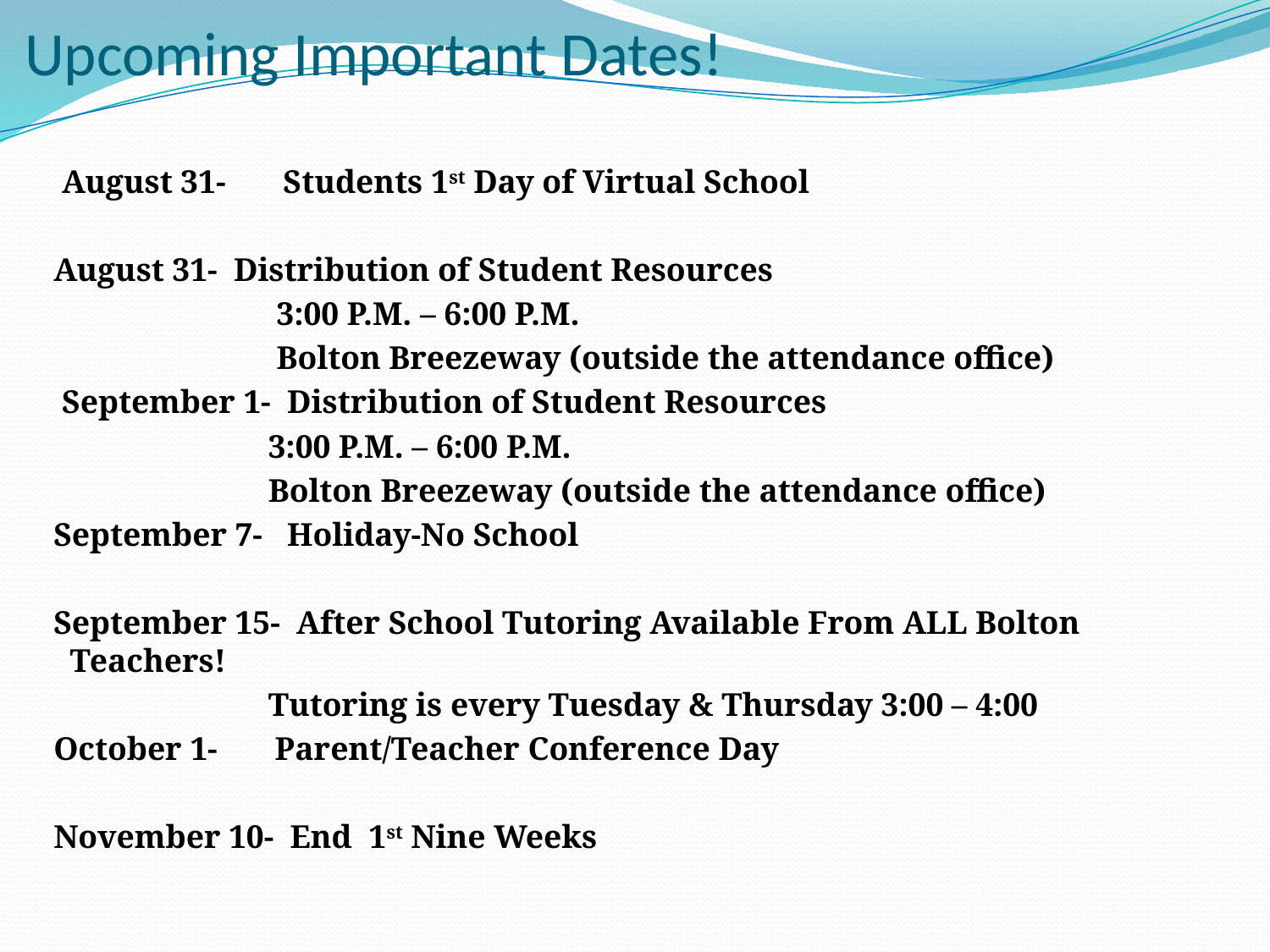

# Upcoming Important Dates!

   August 31-       Students 1st Day of Virtual School

  August 31-  Distribution of Student Resources
                             3:00 P.M. – 6:00 P.M.
                             Bolton Breezeway (outside the attendance office)
   September 1-  Distribution of Student Resources
                            3:00 P.M. – 6:00 P.M.
                            Bolton Breezeway (outside the attendance office)
  September 7-   Holiday-No School

  September 15-  After School Tutoring Available From ALL Bolton Teachers!
                            Tutoring is every Tuesday & Thursday 3:00 – 4:00
  October 1-       Parent/Teacher Conference Day

  November 10-  End  1st Nine Weeks